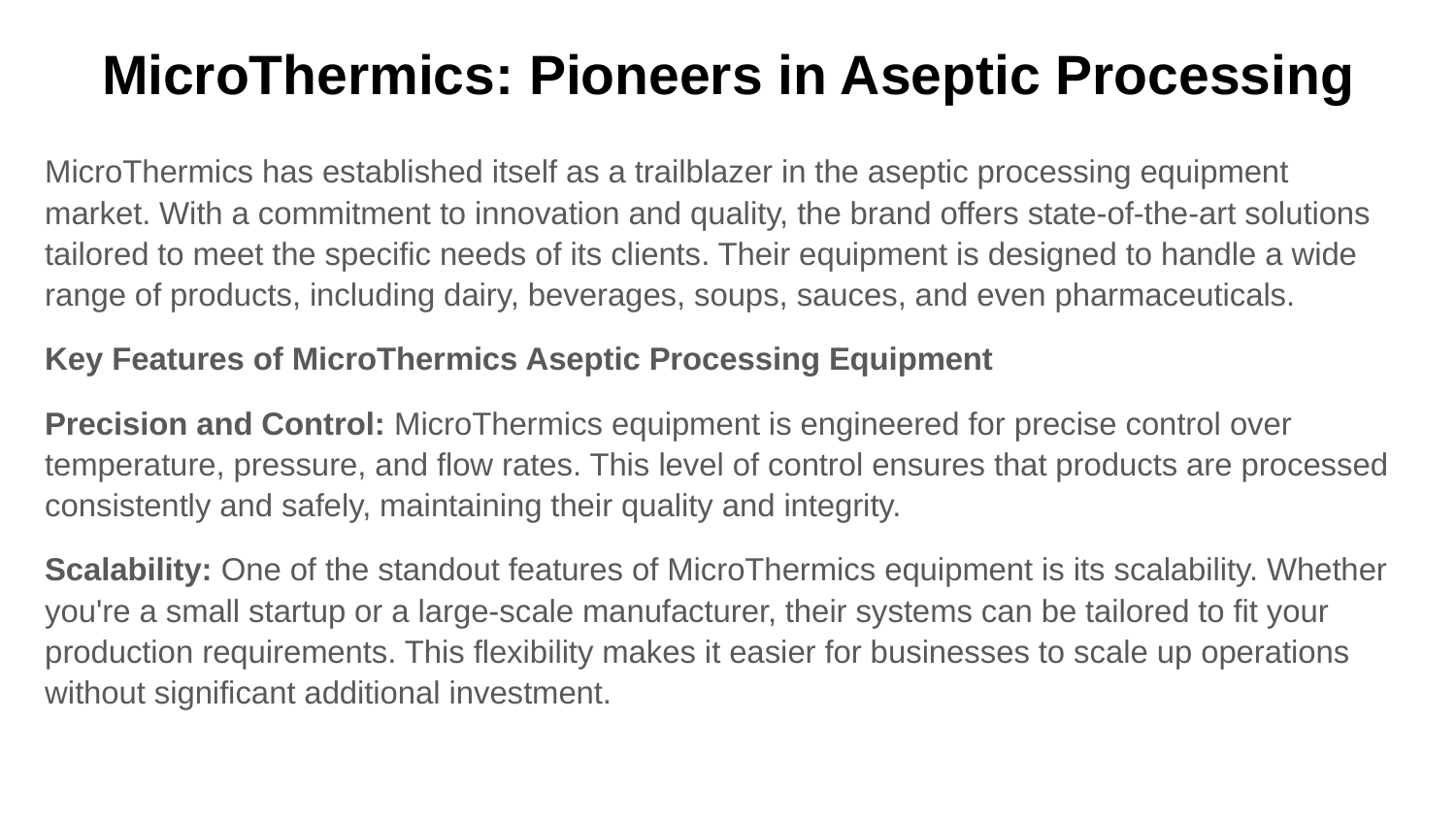

# MicroThermics: Pioneers in Aseptic Processing

MicroThermics has established itself as a trailblazer in the aseptic processing equipment market. With a commitment to innovation and quality, the brand offers state-of-the-art solutions tailored to meet the specific needs of its clients. Their equipment is designed to handle a wide range of products, including dairy, beverages, soups, sauces, and even pharmaceuticals.
Key Features of MicroThermics Aseptic Processing Equipment
Precision and Control: MicroThermics equipment is engineered for precise control over temperature, pressure, and flow rates. This level of control ensures that products are processed consistently and safely, maintaining their quality and integrity.
Scalability: One of the standout features of MicroThermics equipment is its scalability. Whether you're a small startup or a large-scale manufacturer, their systems can be tailored to fit your production requirements. This flexibility makes it easier for businesses to scale up operations without significant additional investment.